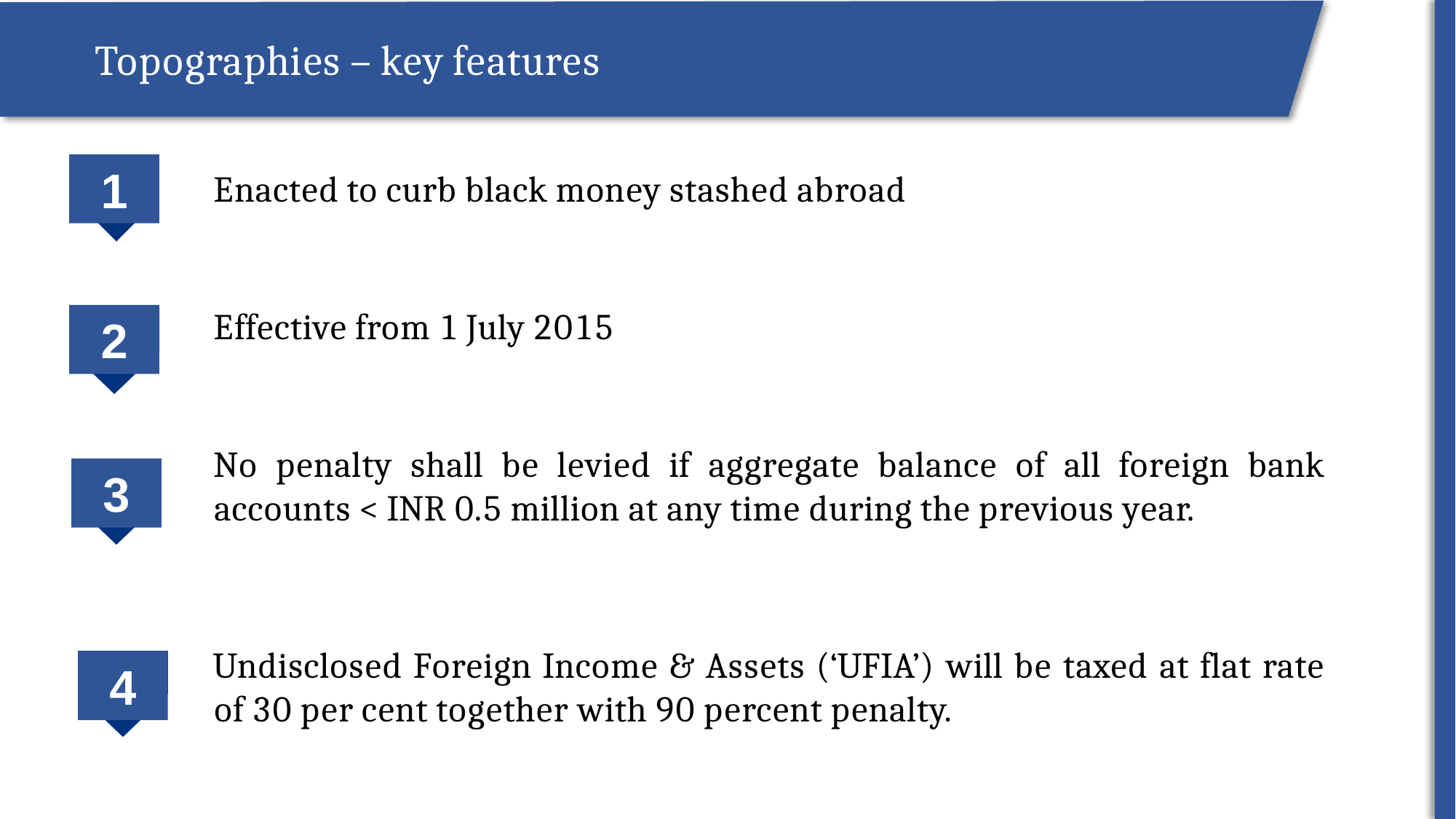

Topographies – key features
Start of dispute
1
Enacted to curb black money stashed abroad

Effective from 1 July 2015
2

No penalty shall be levied if aggregate balance of all foreign bank accounts < INR 0.5 million at any time during the previous year.

3
Undisclosed Foreign Income & Assets (‘UFIA’) will be taxed at flat rate of 30 per cent together with 90 percent penalty.

4